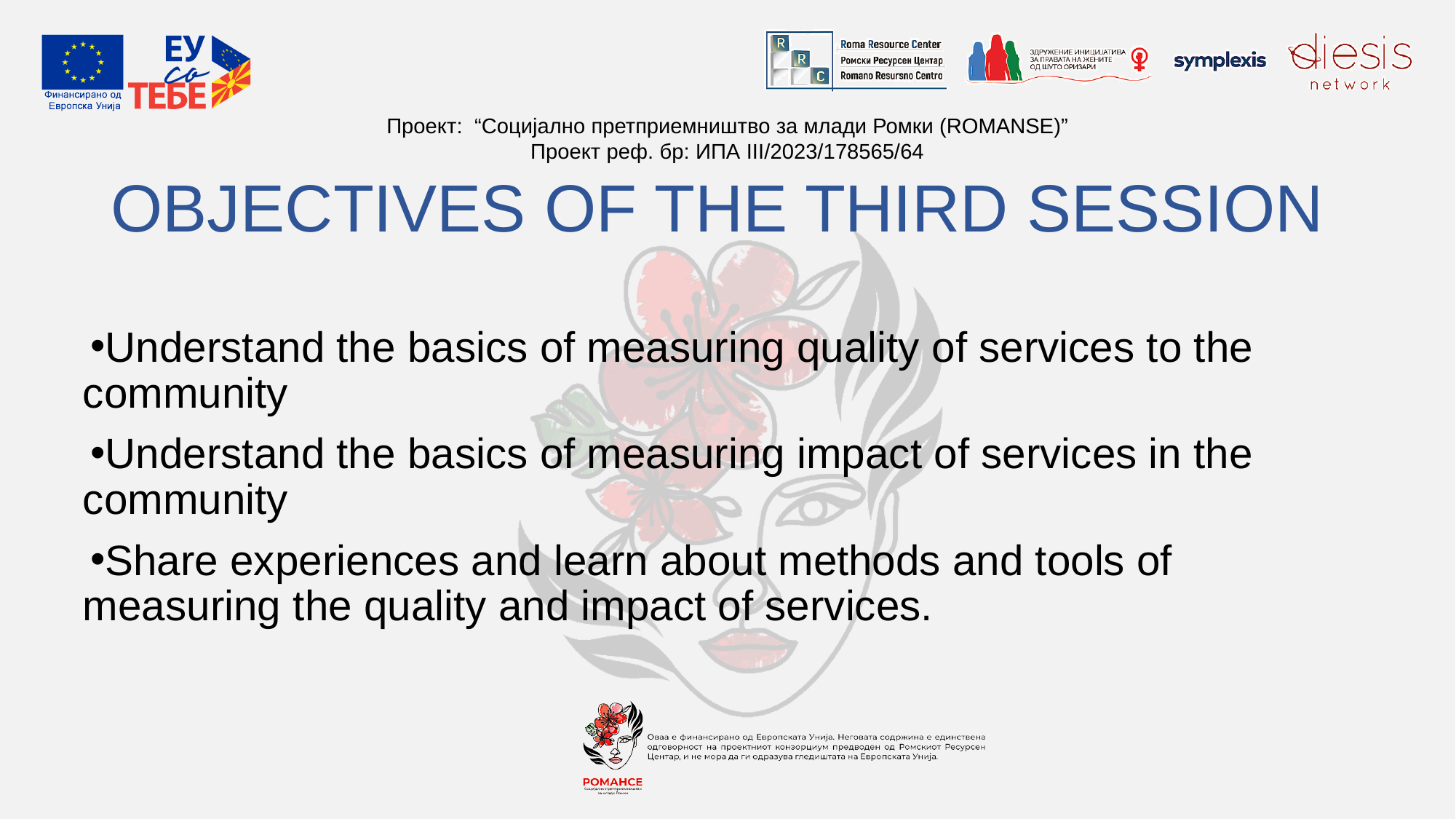

# OBJECTIVES OF THE THIRD SESSION

Understand the basics of measuring quality of services to the community
Understand the basics of measuring impact of services in the community
Share experiences and learn about methods and tools of measuring the quality and impact of services.